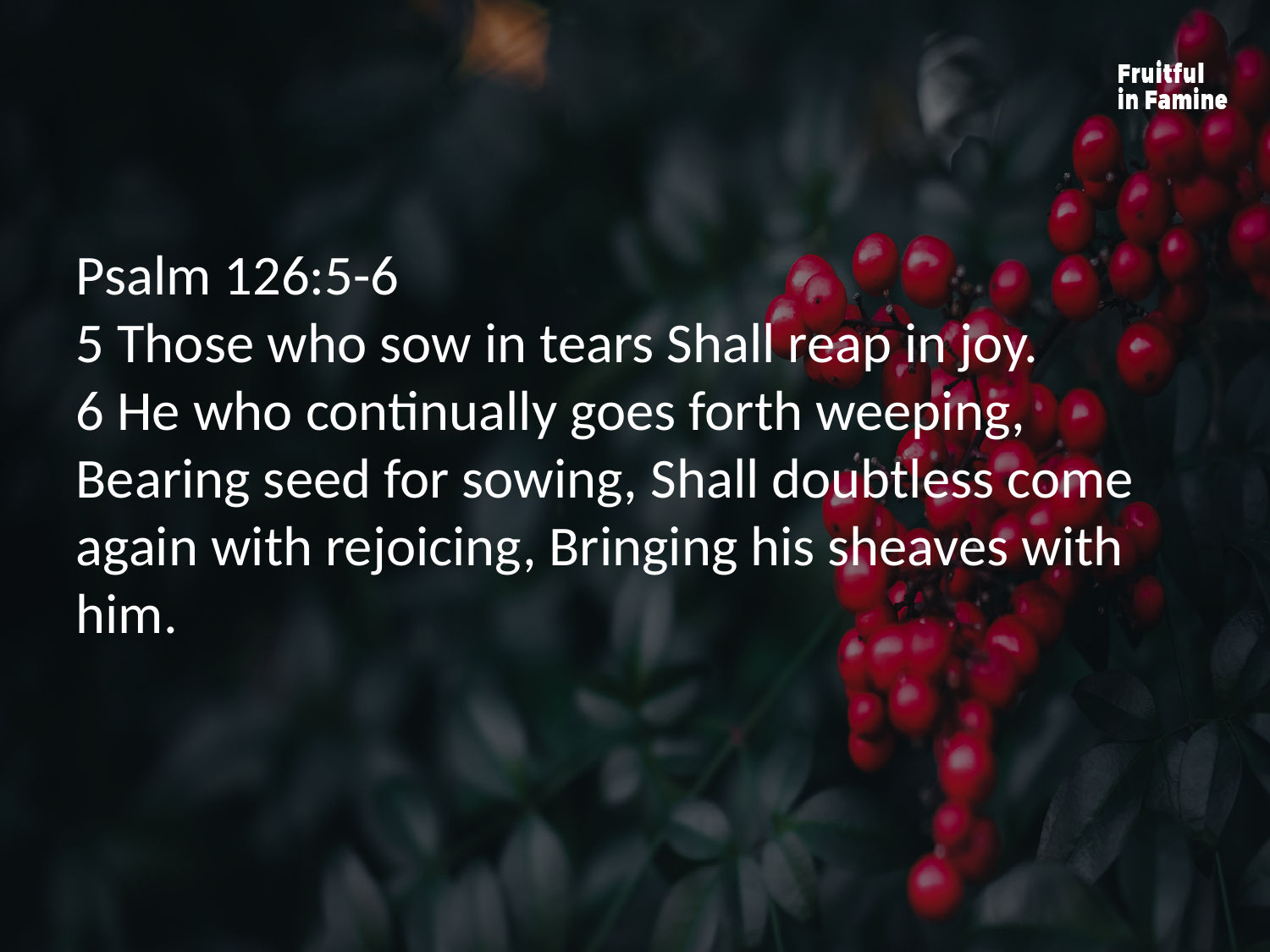

Psalm 126:5-6
5 Those who sow in tears Shall reap in joy.
6 He who continually goes forth weeping, Bearing seed for sowing, Shall doubtless come again with rejoicing, Bringing his sheaves with him.